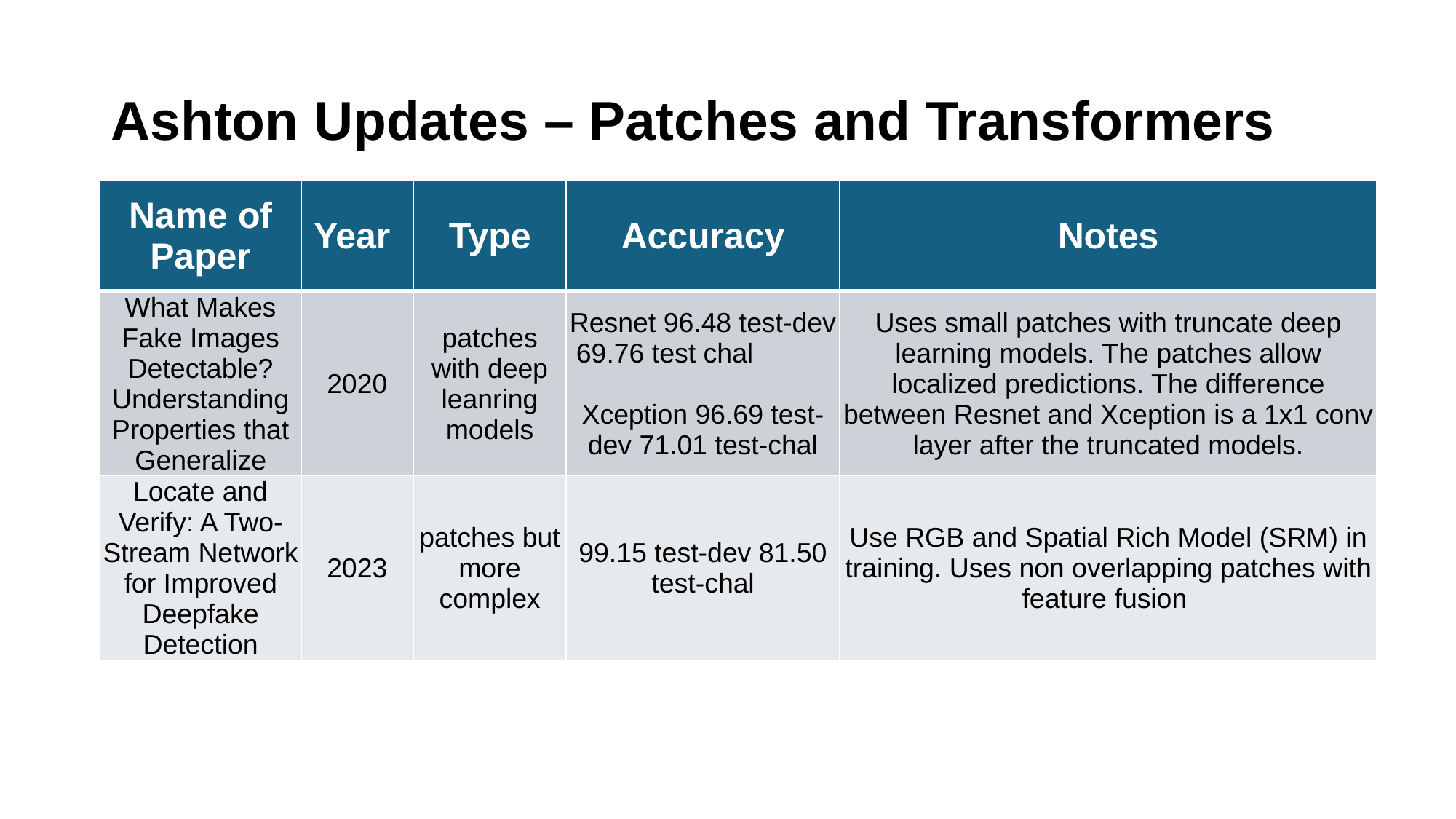

# Ashton Updates – Patches and Transformers
| Name of Paper | Year | Type | Accuracy | Notes |
| --- | --- | --- | --- | --- |
| What Makes Fake Images Detectable? Understanding Properties that Generalize | 2020 | patches with deep leanring models | Resnet 96.48 test-dev 69.76 test chal Xception 96.69 test-dev 71.01 test-chal | Uses small patches with truncate deep learning models. The patches allow localized predictions. The difference between Resnet and Xception is a 1x1 conv layer after the truncated models. |
| Locate and Verify: A Two-Stream Network for Improved Deepfake Detection | 2023 | patches but more complex | 99.15 test-dev 81.50 test-chal | Use RGB and Spatial Rich Model (SRM) in training. Uses non overlapping patches with feature fusion |